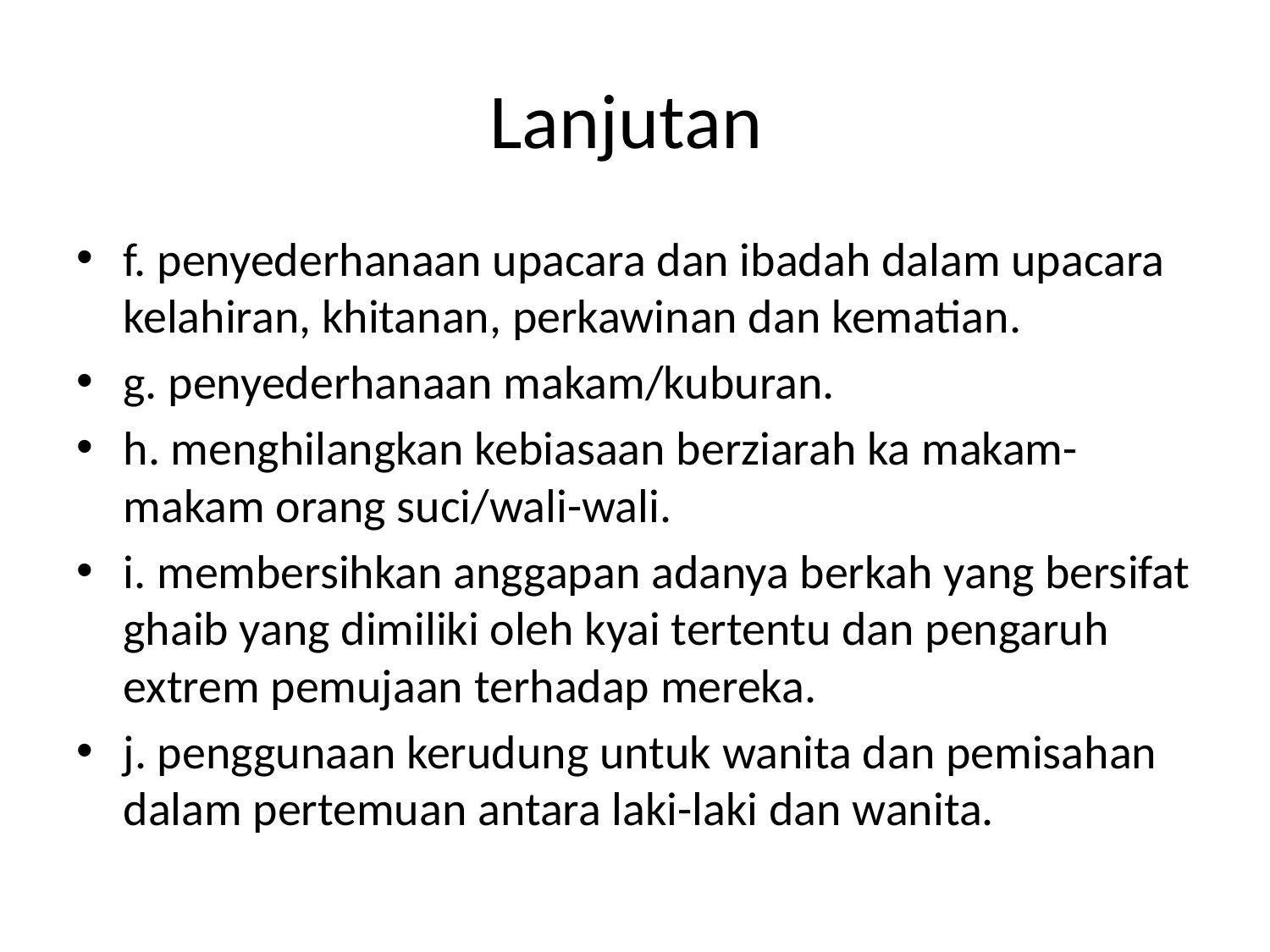

# Lanjutan
f. penyederhanaan upacara dan ibadah dalam upacara kelahiran, khitanan, perkawinan dan kematian.
g. penyederhanaan makam/kuburan.
h. menghilangkan kebiasaan berziarah ka makam-makam orang suci/wali-wali.
i. membersihkan anggapan adanya berkah yang bersifat ghaib yang dimiliki oleh kyai tertentu dan pengaruh extrem pemujaan terhadap mereka.
j. penggunaan kerudung untuk wanita dan pemisahan dalam pertemuan antara laki-laki dan wanita.